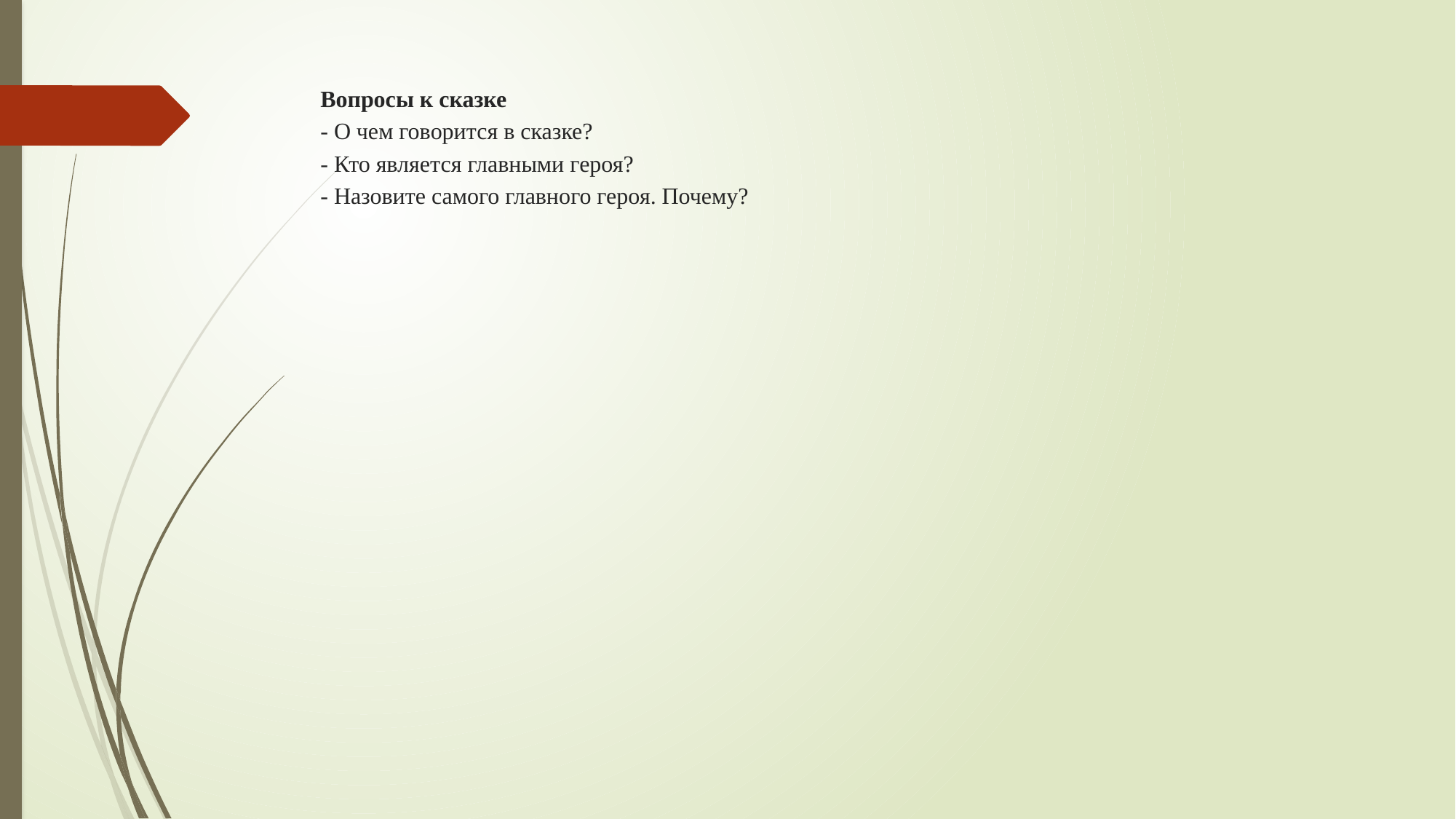

# Вопросы к сказке - О чем говорится в сказке? - Кто является главными героя? - Назовите самого главного героя. Почему?